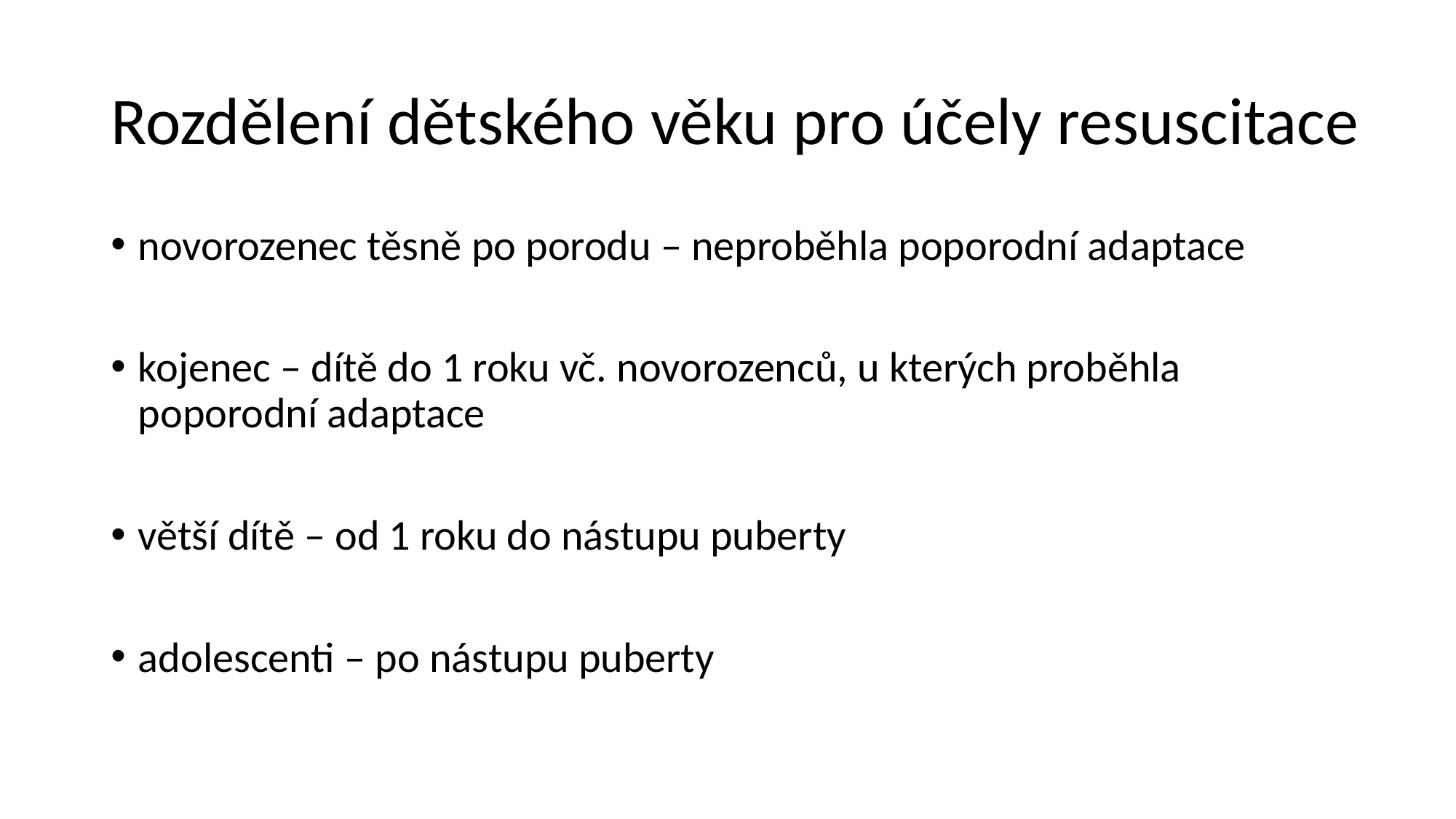

# Rozdělení dětského věku pro účely resuscitace
novorozenec těsně po porodu – neproběhla poporodní adaptace

kojenec – dítě do 1 roku vč. novorozenců, u kterých proběhla poporodní adaptace

větší dítě – od 1 roku do nástupu puberty

adolescenti – po nástupu puberty